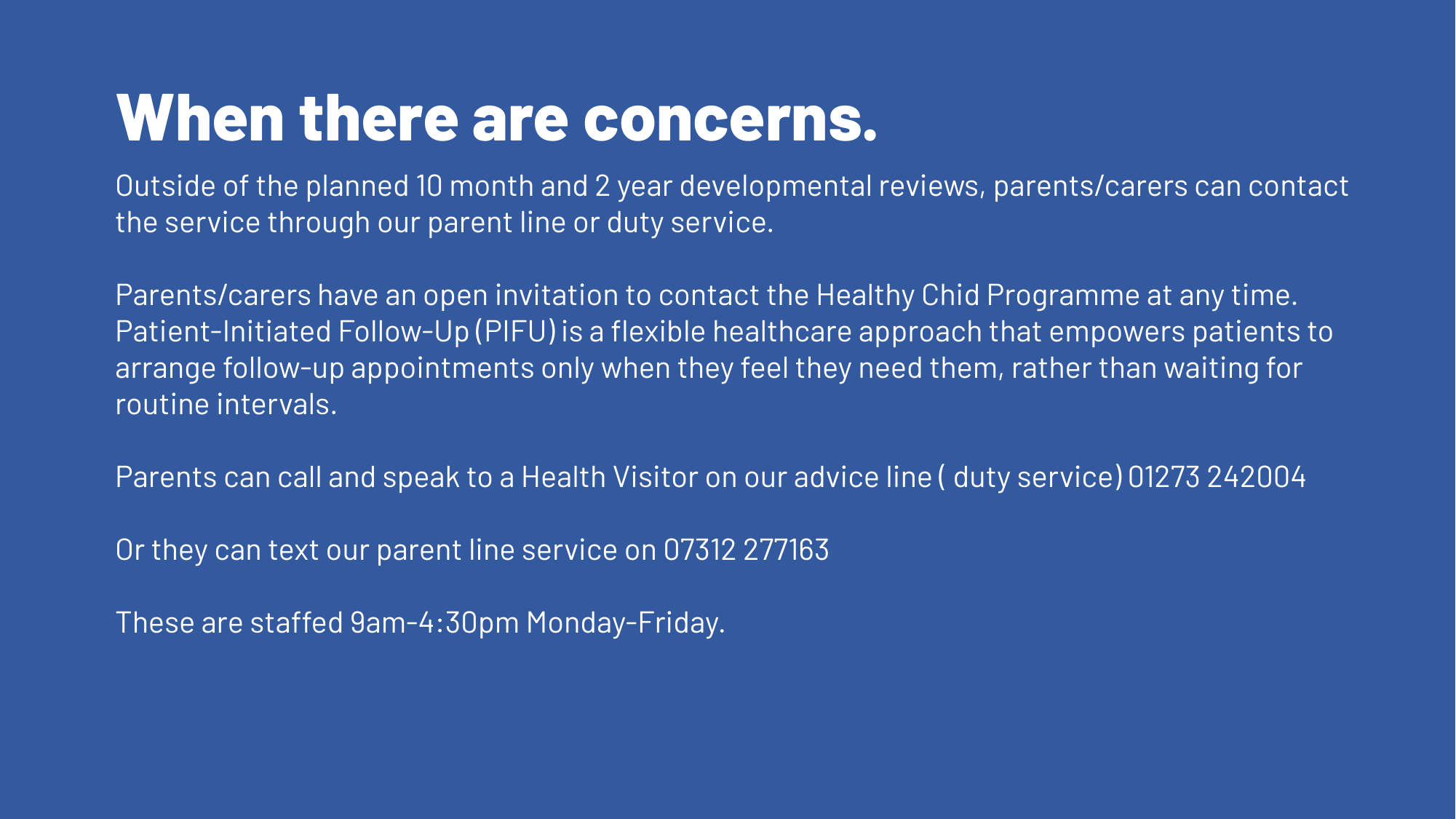

# When there are concerns.
Outside of the planned 10 month and 2 year developmental reviews, parents/carers can contact the service through our parent line or duty service.

Parents/carers have an open invitation to contact the Healthy Chid Programme at any time. Patient-Initiated Follow-Up (PIFU) is a flexible healthcare approach that empowers patients to arrange follow-up appointments only when they feel they need them, rather than waiting for routine intervals.

Parents can call and speak to a Health Visitor on our advice line ( duty service) 01273 242004

Or they can text our parent line service on 07312 277163

These are staffed 9am-4:30pm Monday-Friday.